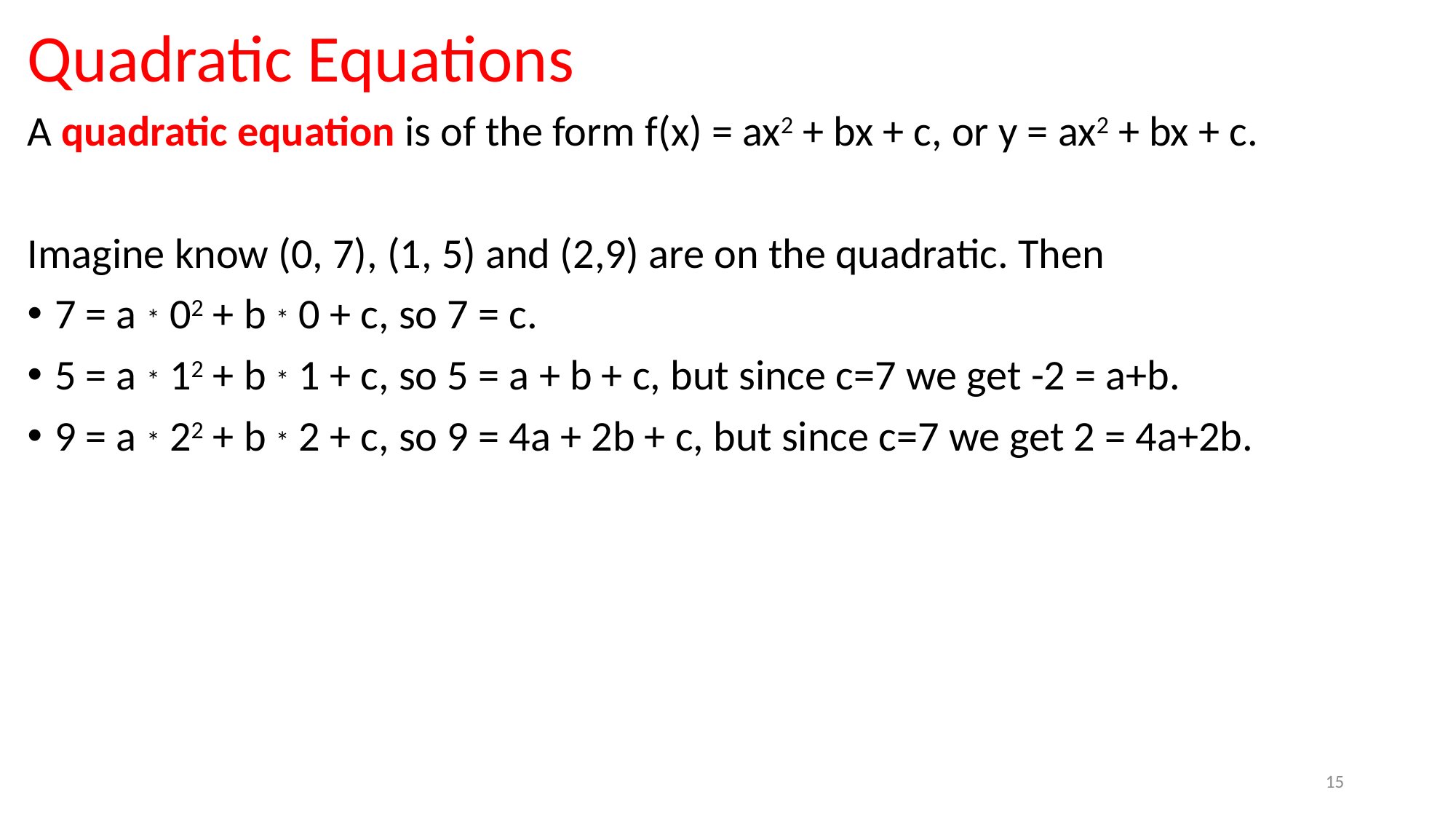

# Quadratic Equations
A quadratic equation is of the form f(x) = ax2 + bx + c, or y = ax2 + bx + c.

Imagine know (0, 7), (1, 5) and (2,9) are on the quadratic. Then
7 = a * 02 + b * 0 + c, so 7 = c.
5 = a * 12 + b * 1 + c, so 5 = a + b + c, but since c=7 we get -2 = a+b.
9 = a * 22 + b * 2 + c, so 9 = 4a + 2b + c, but since c=7 we get 2 = 4a+2b.

15